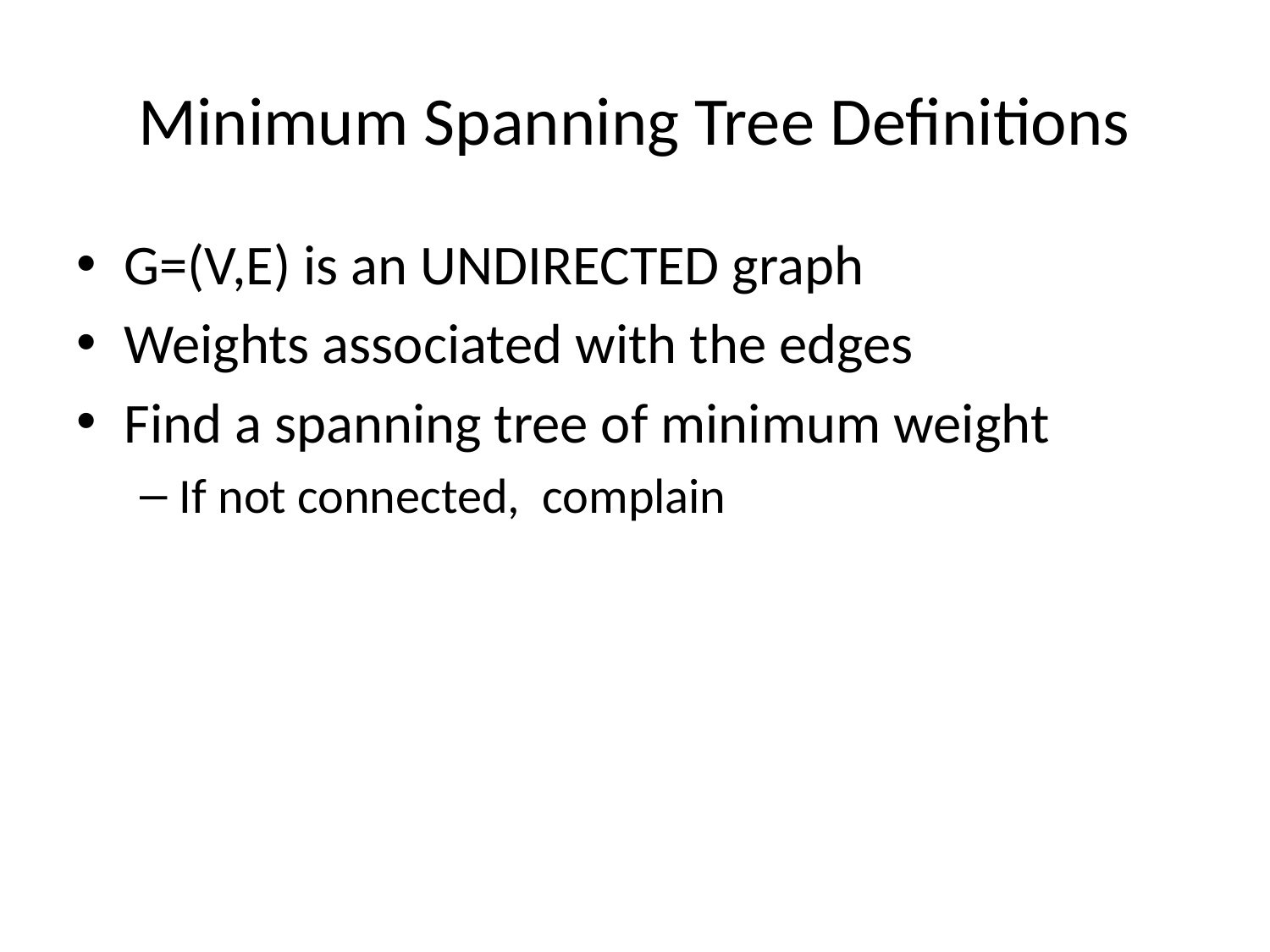

# Minimum Spanning Tree Definitions
G=(V,E) is an UNDIRECTED graph
Weights associated with the edges
Find a spanning tree of minimum weight
If not connected,  complain